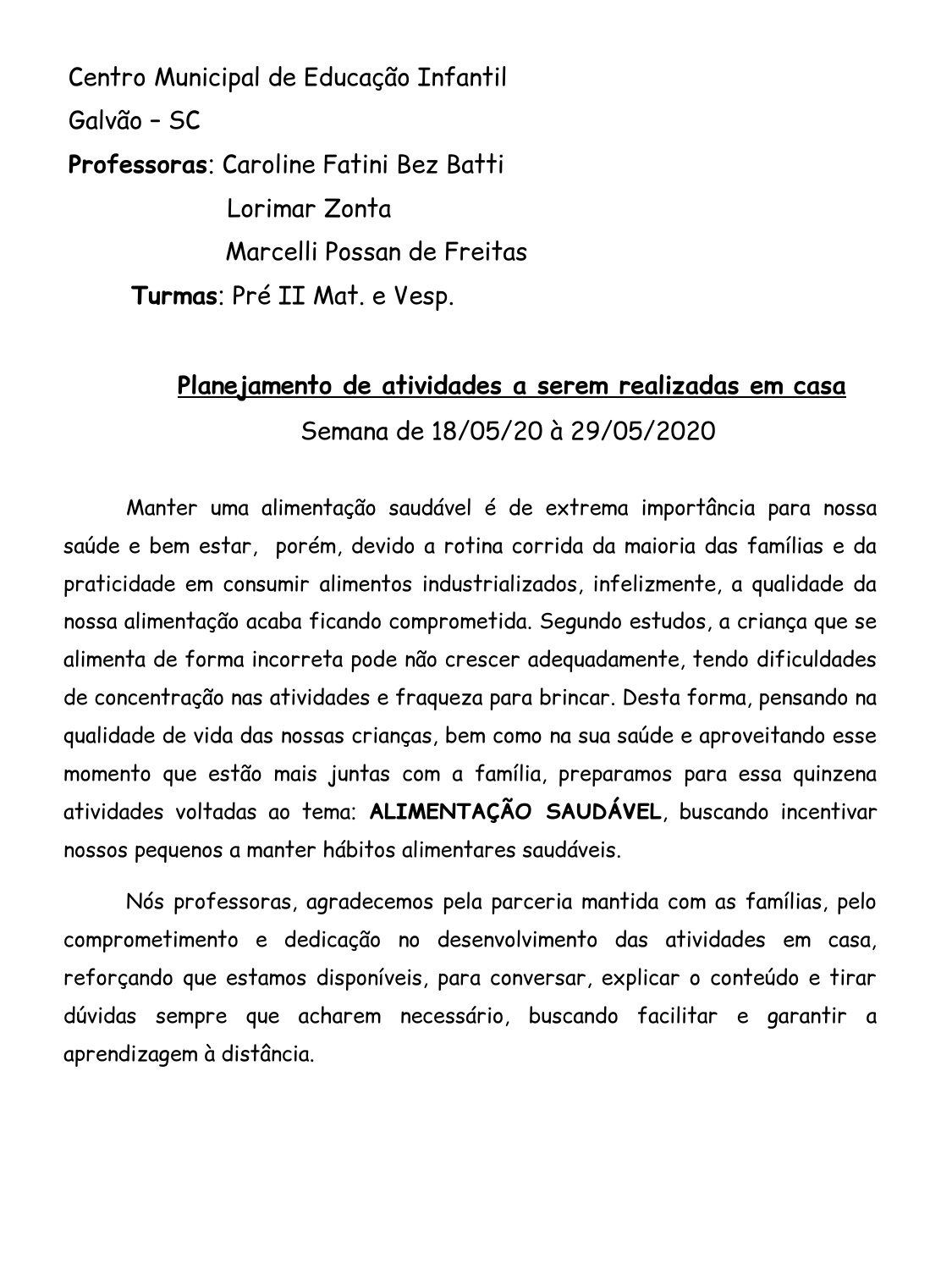

Centro Municipal de Educação Infantil
Galvão – SC
Professoras: Caroline Fatini Bez Batti
             Lorimar Zonta
	    Marcelli Possan de Freitas
Turmas: Pré II Mat. e Vesp.

Planejamento de atividades a serem realizadas em casa
Semana de 18/05/20 à 29/05/2020

Manter uma alimentação saudável é de extrema importância para nossa saúde e bem estar,  porém, devido a rotina corrida da maioria das famílias e da praticidade em consumir alimentos industrializados, infelizmente, a qualidade da nossa alimentação acaba ficando comprometida. Segundo estudos, a criança que se alimenta de forma incorreta pode não crescer adequadamente, tendo dificuldades de concentração nas atividades e fraqueza para brincar. Desta forma, pensando na qualidade de vida das nossas crianças, bem como na sua saúde e aproveitando esse momento que estão mais juntas com a família, preparamos para essa quinzena atividades voltadas ao tema: ALIMENTAÇÃO SAUDÁVEL, buscando incentivar nossos pequenos a manter hábitos alimentares saudáveis.
Nós professoras, agradecemos pela parceria mantida com as famílias, pelo comprometimento e dedicação no desenvolvimento das atividades em casa, reforçando que estamos disponíveis, para conversar, explicar o conteúdo e tirar dúvidas sempre que acharem necessário, buscando facilitar e garantir a aprendizagem à distância.